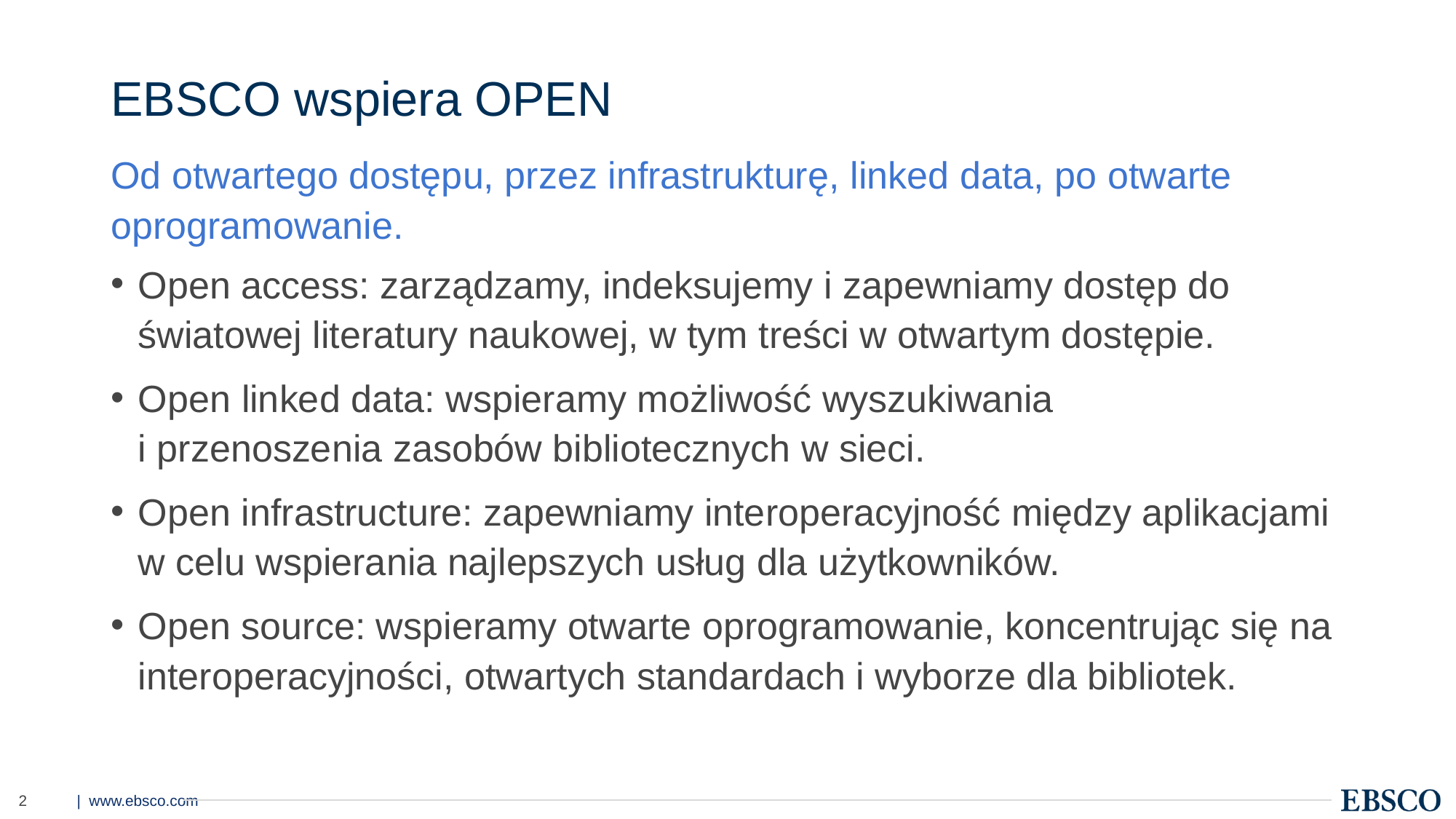

# EBSCO wspiera OPEN
Od otwartego dostępu, przez infrastrukturę, linked data, po otwarte oprogramowanie.
Open access: zarządzamy, indeksujemy i zapewniamy dostęp do światowej literatury naukowej, w tym treści w otwartym dostępie.
Open linked data: wspieramy możliwość wyszukiwania
i przenoszenia zasobów bibliotecznych w sieci.
Open infrastructure: zapewniamy interoperacyjność między aplikacjami w celu wspierania najlepszych usług dla użytkowników.
Open source: wspieramy otwarte oprogramowanie, koncentrując się na interoperacyjności, otwartych standardach i wyborze dla bibliotek.